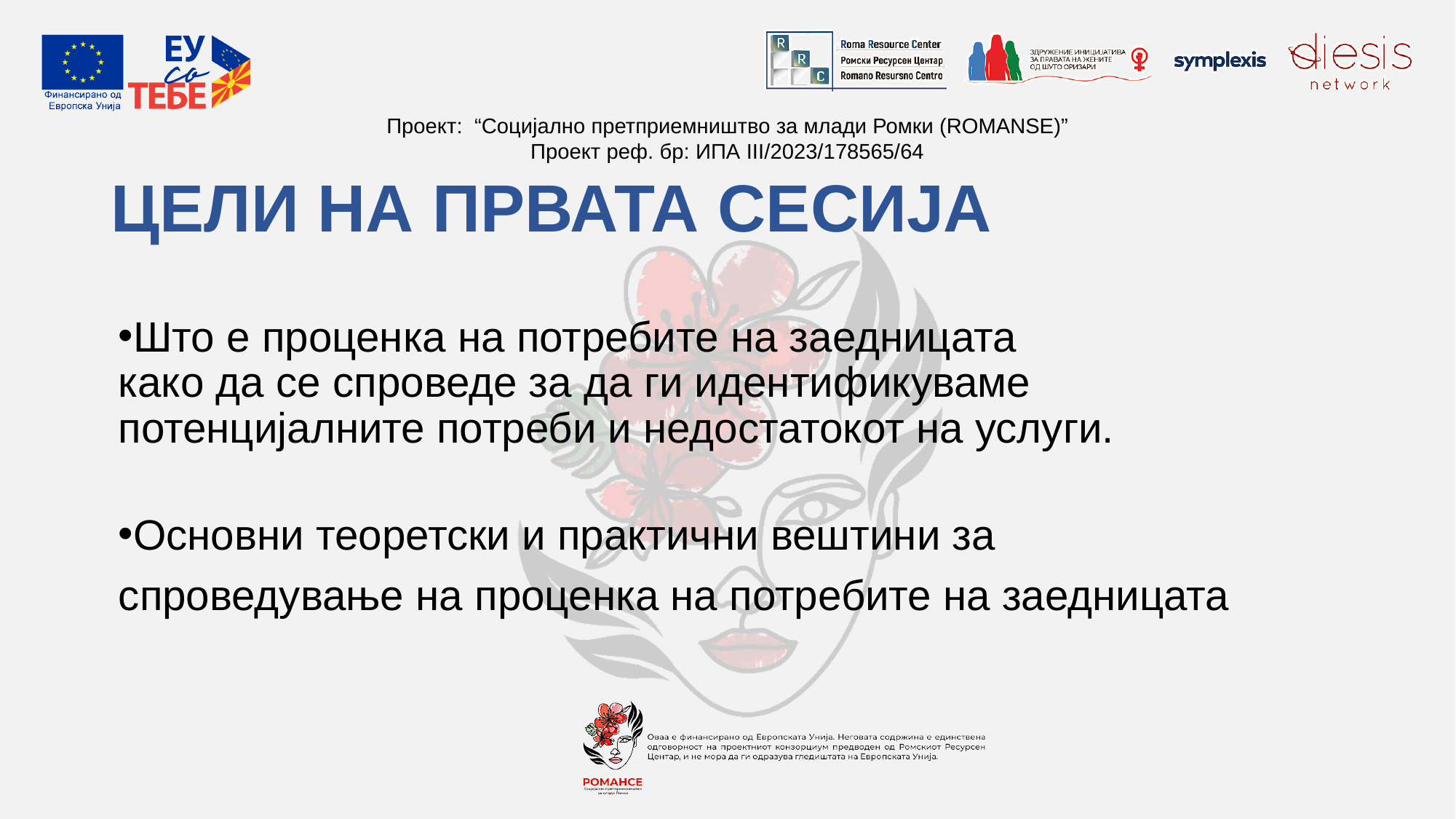

# ЦЕЛИ НА ПРВАТА СЕСИЈА
Што е проценка на потребите на заедницата
како да се спроведе за да ги идентификуваме потенцијалните потреби и недостатокот на услуги.

Основни теоретски и практични вештини за
спроведување на проценка на потребите на заедницата